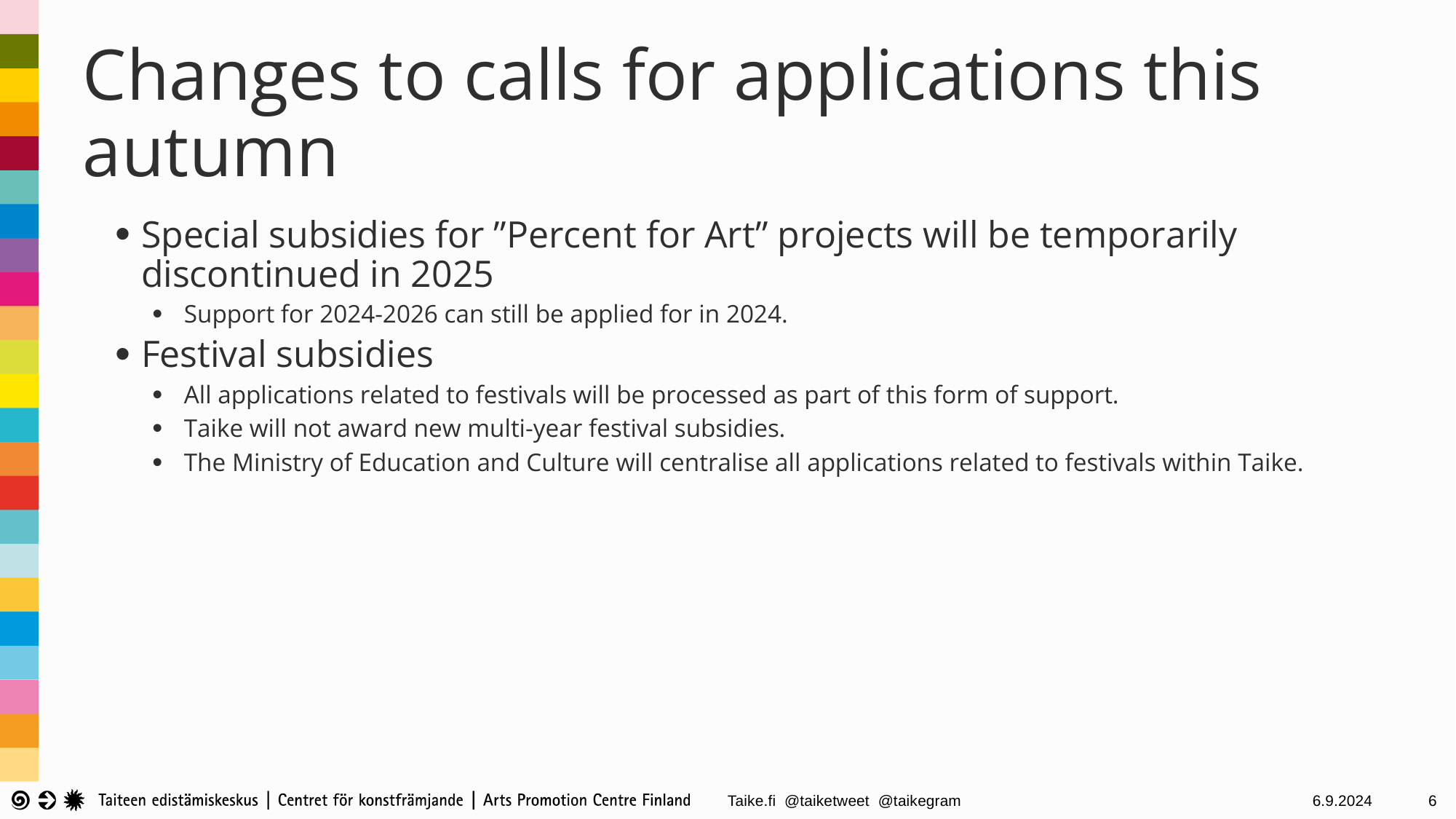

# Changes to calls for applications this autumn
Special subsidies for ”Percent for Art” projects will be temporarily discontinued in 2025
Support for 2024-2026 can still be applied for in 2024.
Festival subsidies
All applications related to festivals will be processed as part of this form of support.
Taike will not award new multi-year festival subsidies.
The Ministry of Education and Culture will centralise all applications related to festivals within Taike.
6.9.2024
6